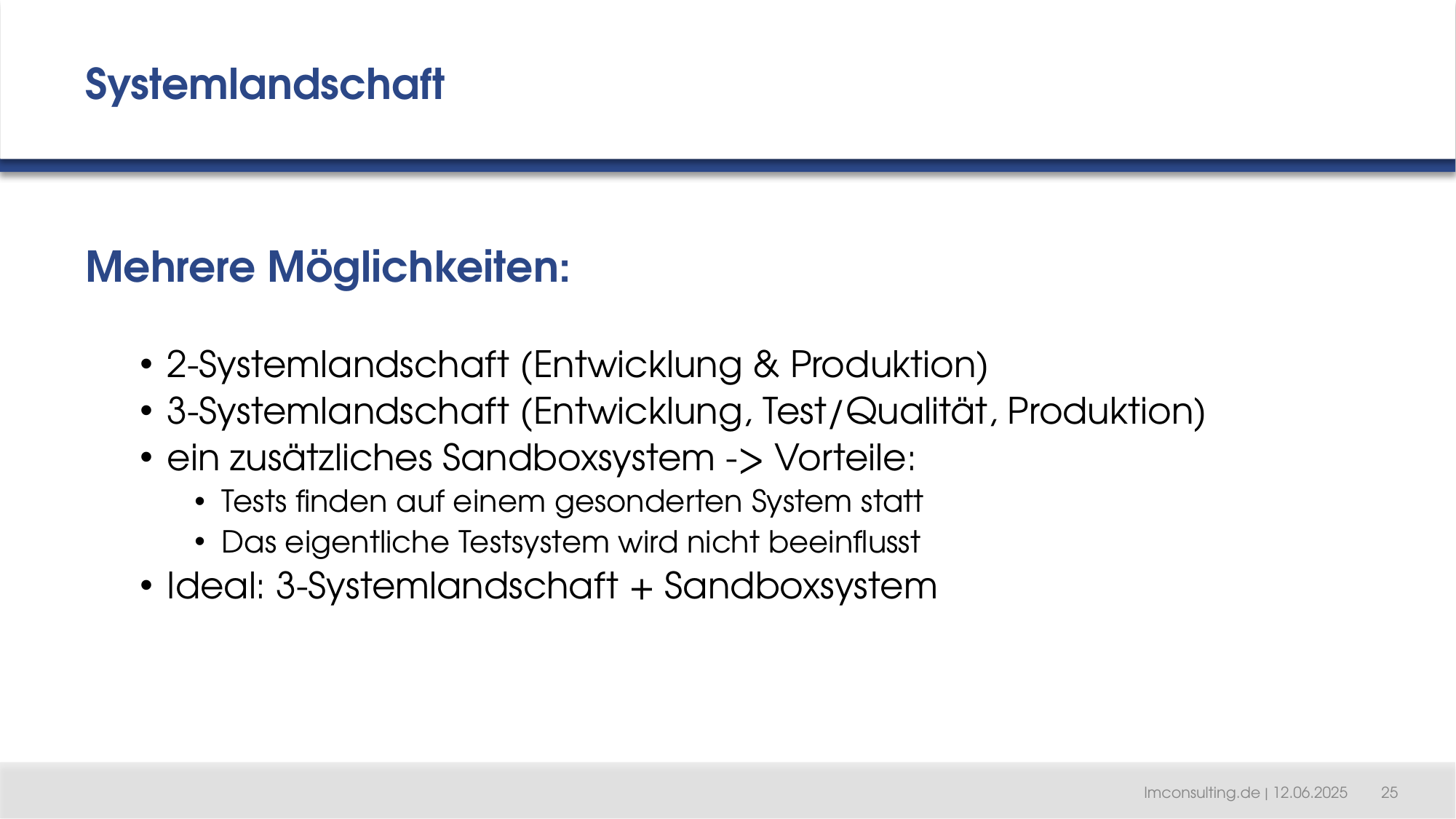

Systemlandschaft

Mehrere Möglichkeiten:

2-Systemlandschaft (Entwicklung & Produktion)
3-Systemlandschaft (Entwicklung, Test/Qualität, Produktion)
ein zusätzliches Sandboxsystem -> Vorteile:
Tests finden auf einem gesonderten System statt
Das eigentliche Testsystem wird nicht beeinflusst
Ideal: 3-Systemlandschaft + Sandboxsystem